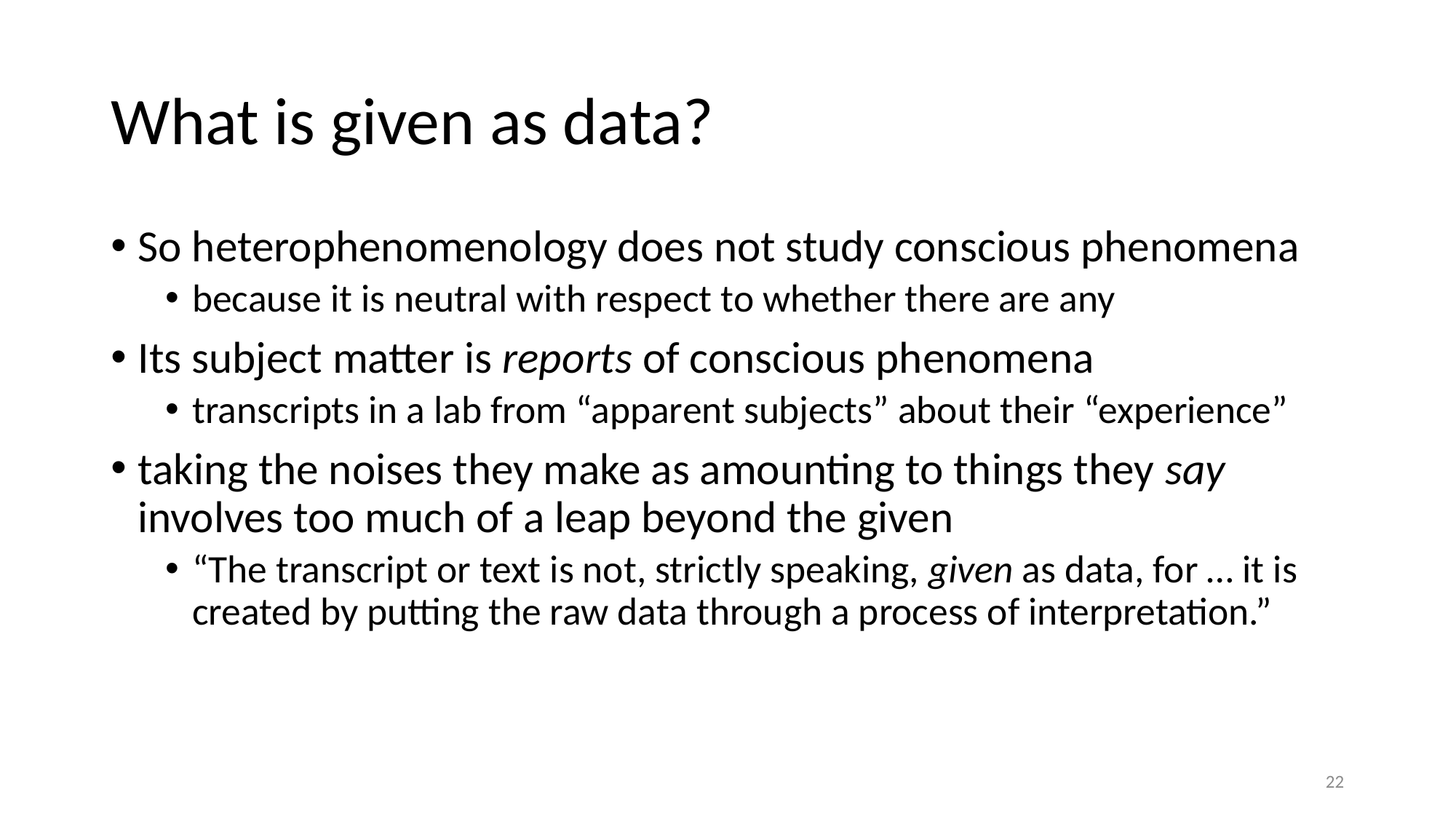

# What is given as data?
So heterophenomenology does not study conscious phenomena
because it is neutral with respect to whether there are any
Its subject matter is reports of conscious phenomena
transcripts in a lab from “apparent subjects” about their “experience”
taking the noises they make as amounting to things they say involves too much of a leap beyond the given
“The transcript or text is not, strictly speaking, given as data, for … it is created by putting the raw data through a process of interpretation.”
22